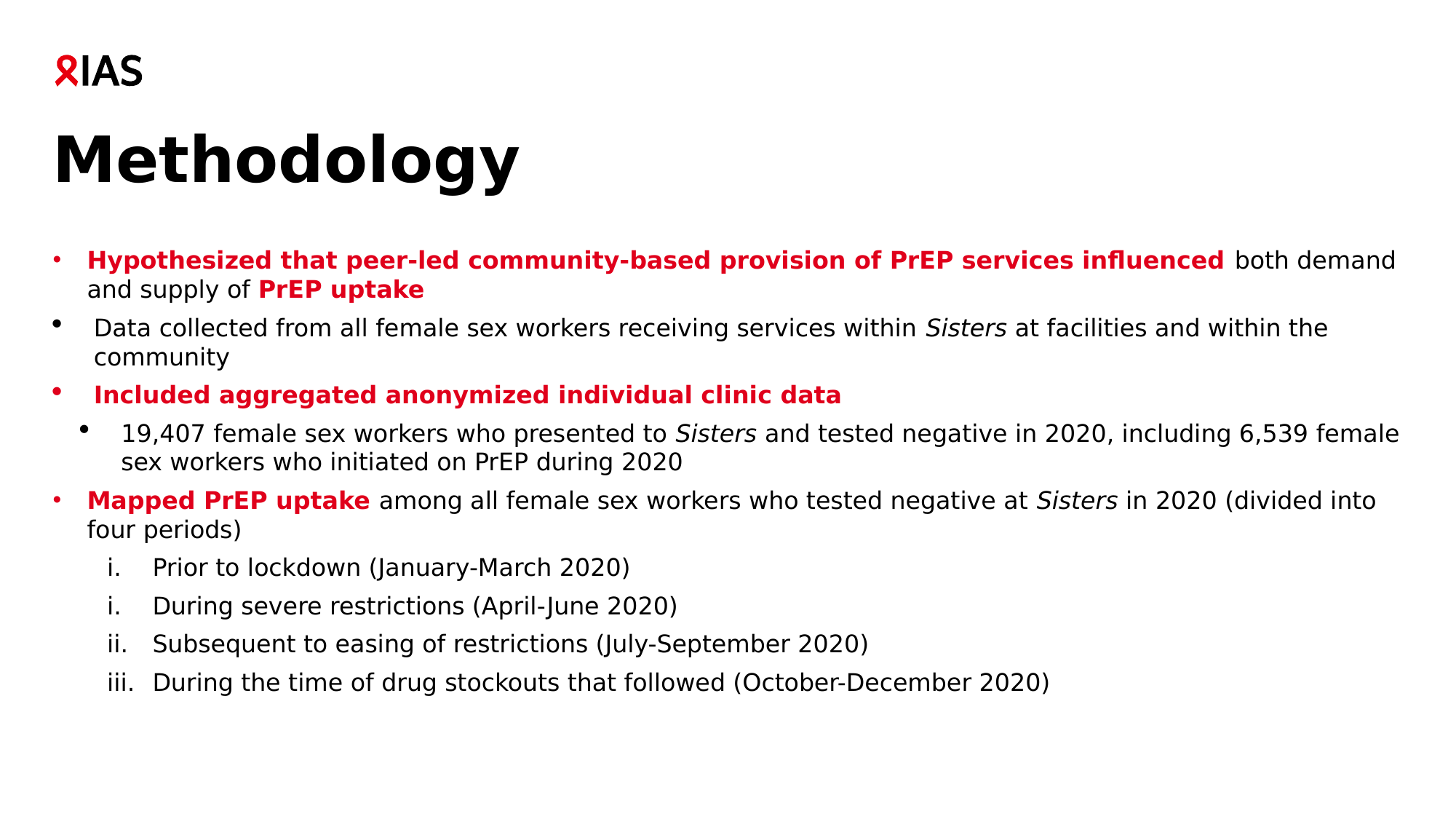

# Methodology
Hypothesized that peer-led community-based provision of PrEP services influenced both demand and supply of PrEP uptake
Data collected from all female sex workers receiving services within Sisters at facilities and within the community
Included aggregated anonymized individual clinic data
19,407 female sex workers who presented to Sisters and tested negative in 2020, including 6,539 female sex workers who initiated on PrEP during 2020
Mapped PrEP uptake among all female sex workers who tested negative at Sisters in 2020 (divided into four periods)
Prior to lockdown (January-March 2020)
During severe restrictions (April-June 2020)
Subsequent to easing of restrictions (July-September 2020)
During the time of drug stockouts that followed (October-December 2020)